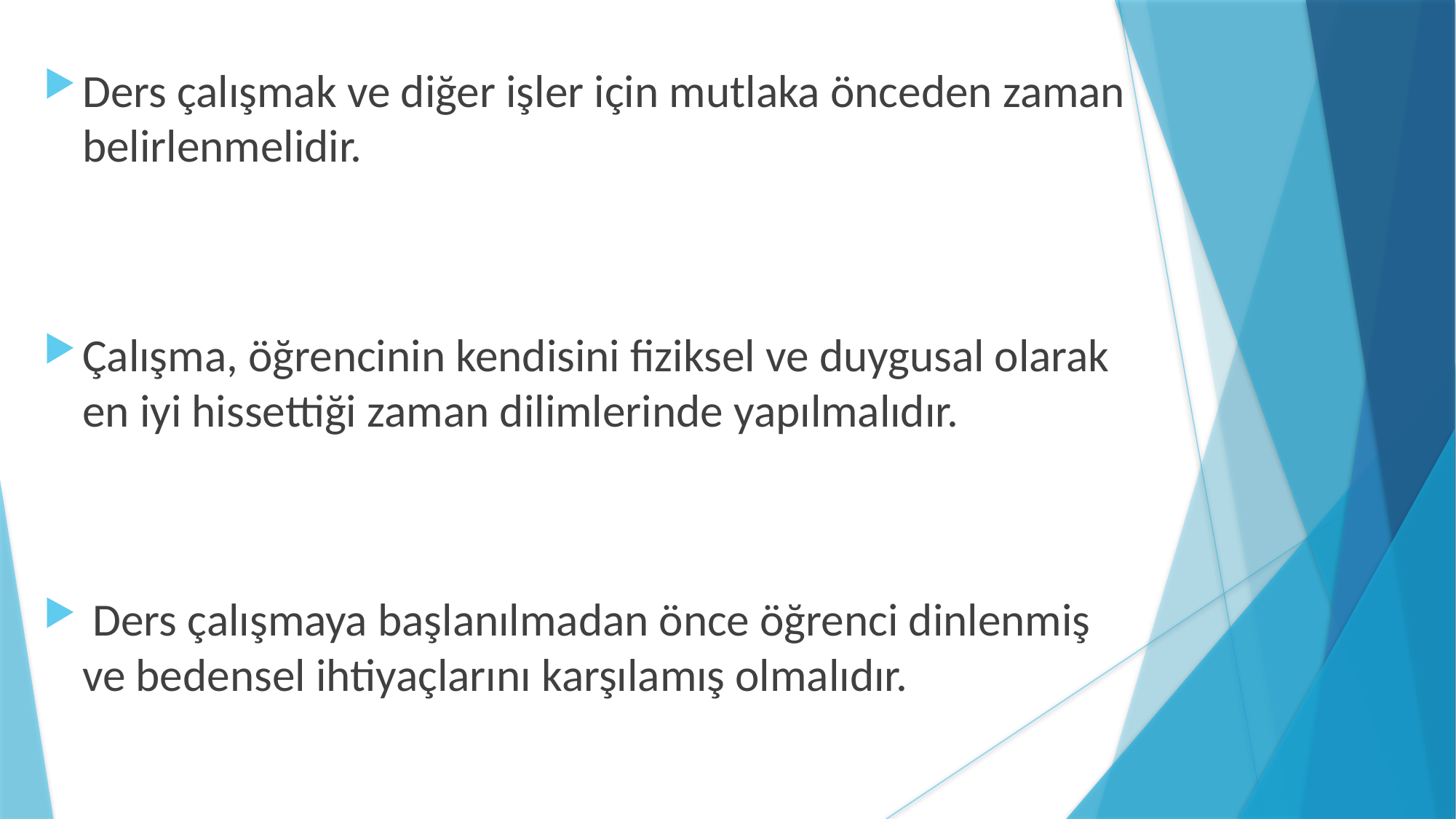

Ders çalışmak ve diğer işler için mutlaka önceden zaman belirlenmelidir.

Çalışma, öğrencinin kendisini fiziksel ve duygusal olarak en iyi hissettiği zaman dilimlerinde yapılmalıdır.

 Ders çalışmaya başlanılmadan önce öğrenci dinlenmiş ve bedensel ihtiyaçlarını karşılamış olmalıdır.